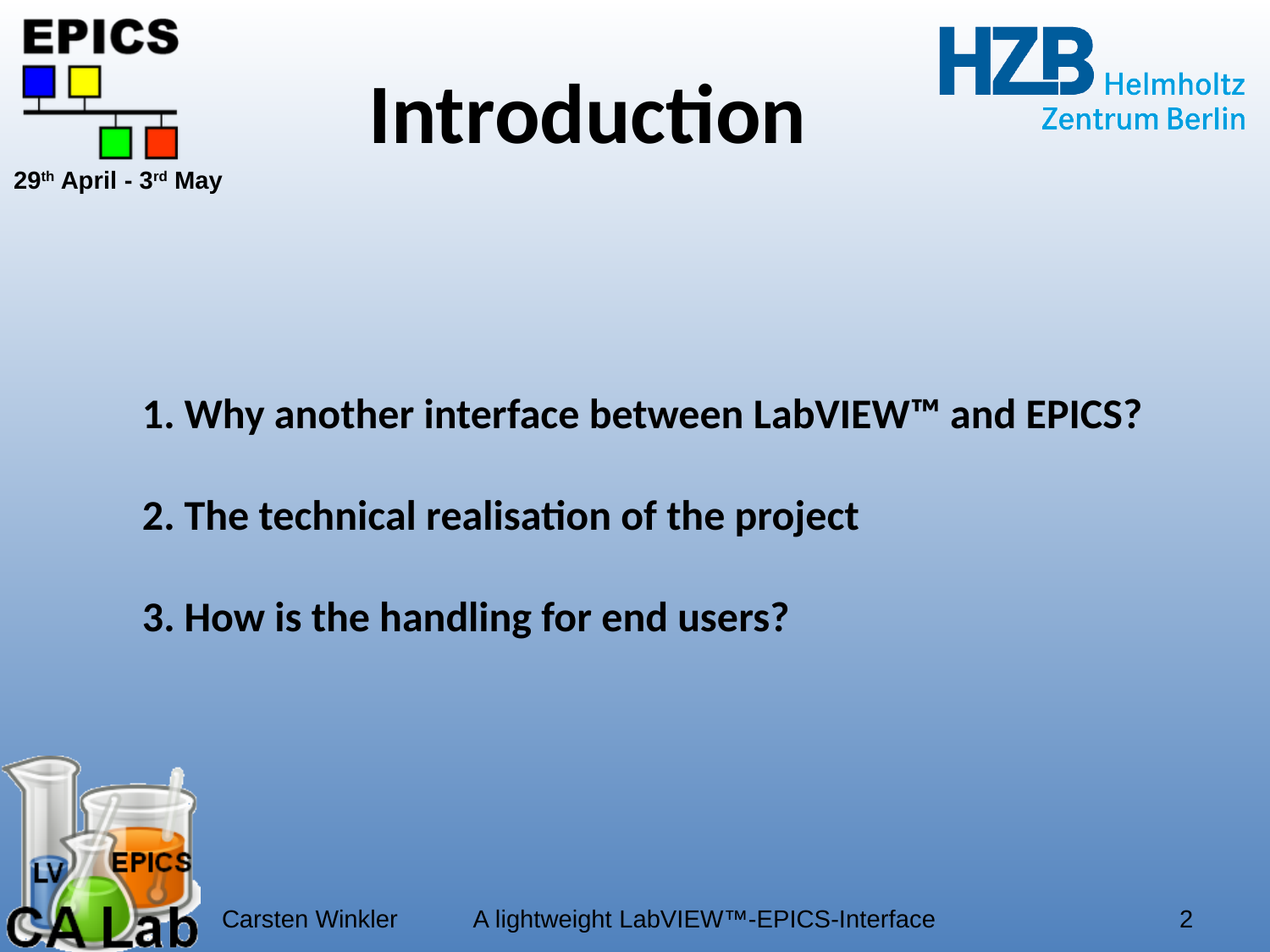

Introduction
 Why another interface between LabVIEW™ and EPICS?
 The technical realisation of the project
 How is the handling for end users?
Carsten Winkler           A lightweight LabVIEW™-EPICS-Interface
2